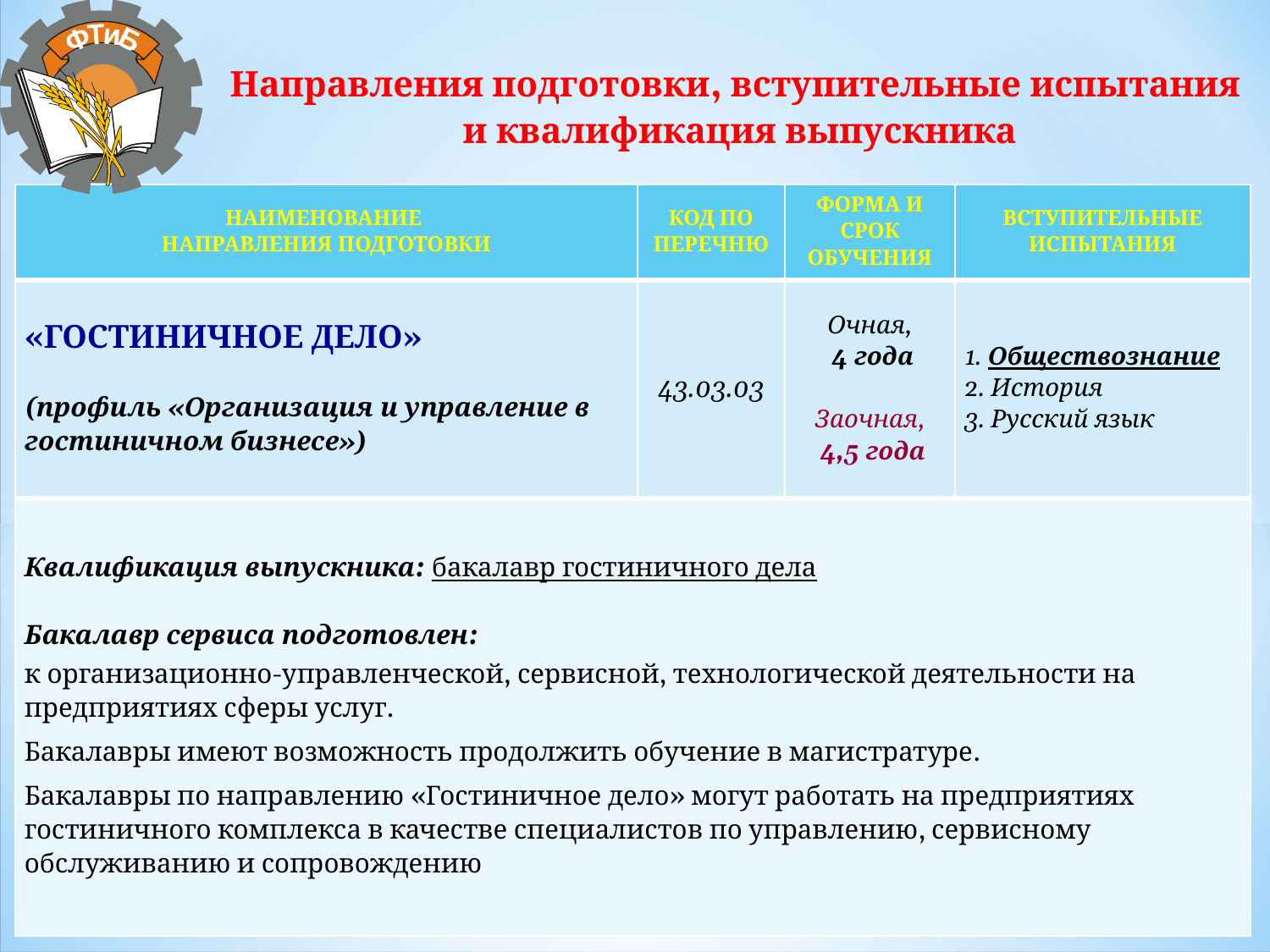

ФТиБ

Направления подготовки, вступительные испытания
 и квалификация выпускника
| НАИМЕНОВАНИЕ НАПРАВЛЕНИЯ ПОДГОТОВКИ | КОД ПО ПЕРЕЧНЮ | ФОРМА И СРОК ОБУЧЕНИЯ | ВСТУПИТЕЛЬНЫЕ ИСПЫТАНИЯ |
| --- | --- | --- | --- |
| «ГОСТИНИЧНОЕ ДЕЛО» (профиль «Организация и управление в гостиничном бизнесе») | 43.03.03 | Очная, 4 года Заочная, 4,5 года | 1. Обществознание 2. История 3. Русский язык |
| Квалификация выпускника: бакалавр гостиничного дела Бакалавр сервиса подготовлен: к организационно-управленческой, сервисной, технологической деятельности на предприятиях сферы услуг. Бакалавры имеют возможность продолжить обучение в магистратуре. Бакалавры по направлению «Гостиничное дело» могут работать на предприятиях гостиничного комплекса в качестве специалистов по управлению, сервисному обслуживанию и сопровождению |  |  |  |